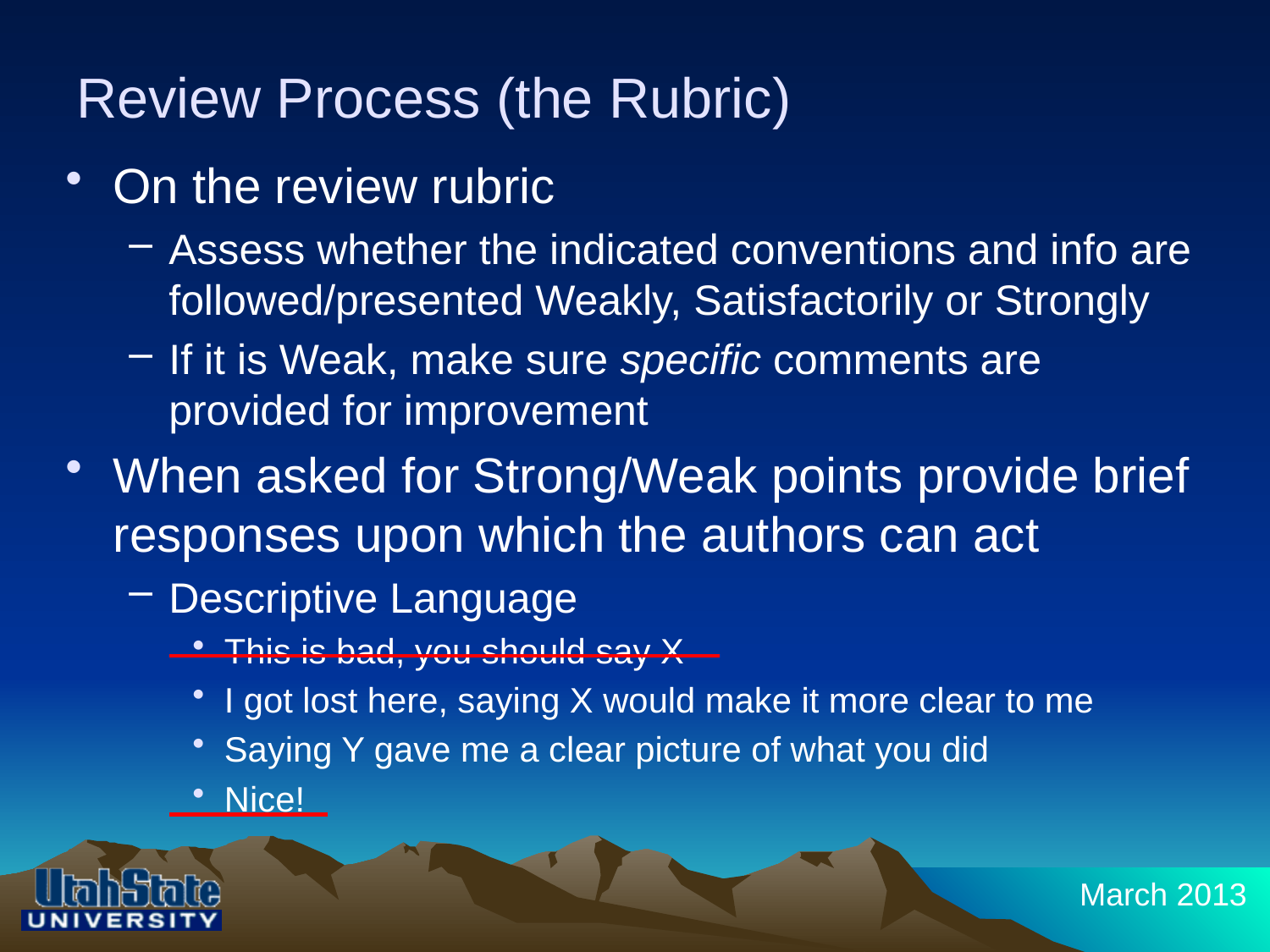

# Review Process (the Rubric)
On the review rubric
Assess whether the indicated conventions and info are followed/presented Weakly, Satisfactorily or Strongly
If it is Weak, make sure specific comments are provided for improvement
When asked for Strong/Weak points provide brief responses upon which the authors can act
Descriptive Language
This is bad, you should say X
I got lost here, saying X would make it more clear to me
Saying Y gave me a clear picture of what you did
Nice!
March 2013